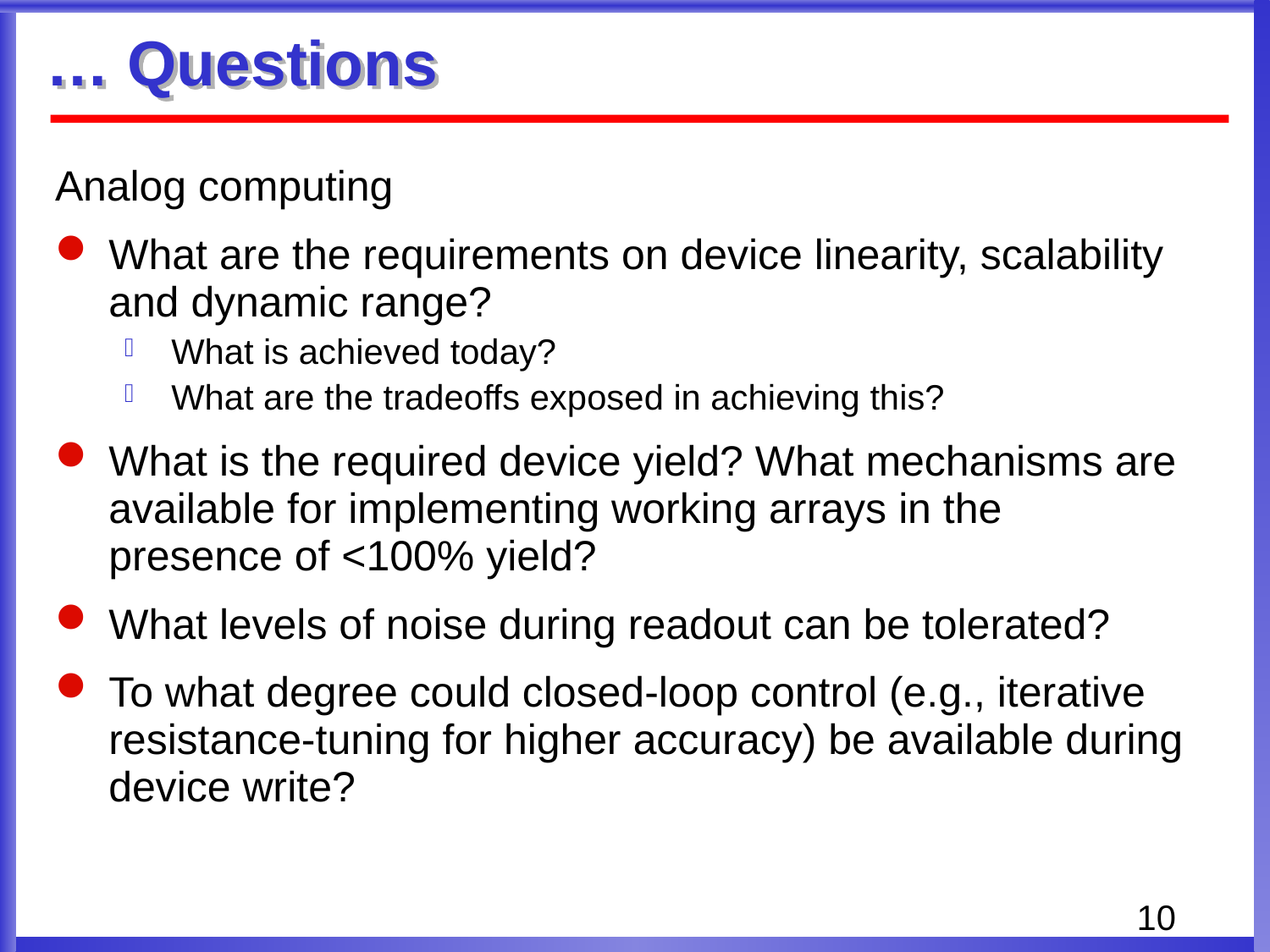

# … Questions
Analog computing
What are the requirements on device linearity, scalability and dynamic range?
What is achieved today?
What are the tradeoffs exposed in achieving this?
What is the required device yield? What mechanisms are available for implementing working arrays in the presence of <100% yield?
What levels of noise during readout can be tolerated?
To what degree could closed-loop control (e.g., iterative resistance-tuning for higher accuracy) be available during device write?